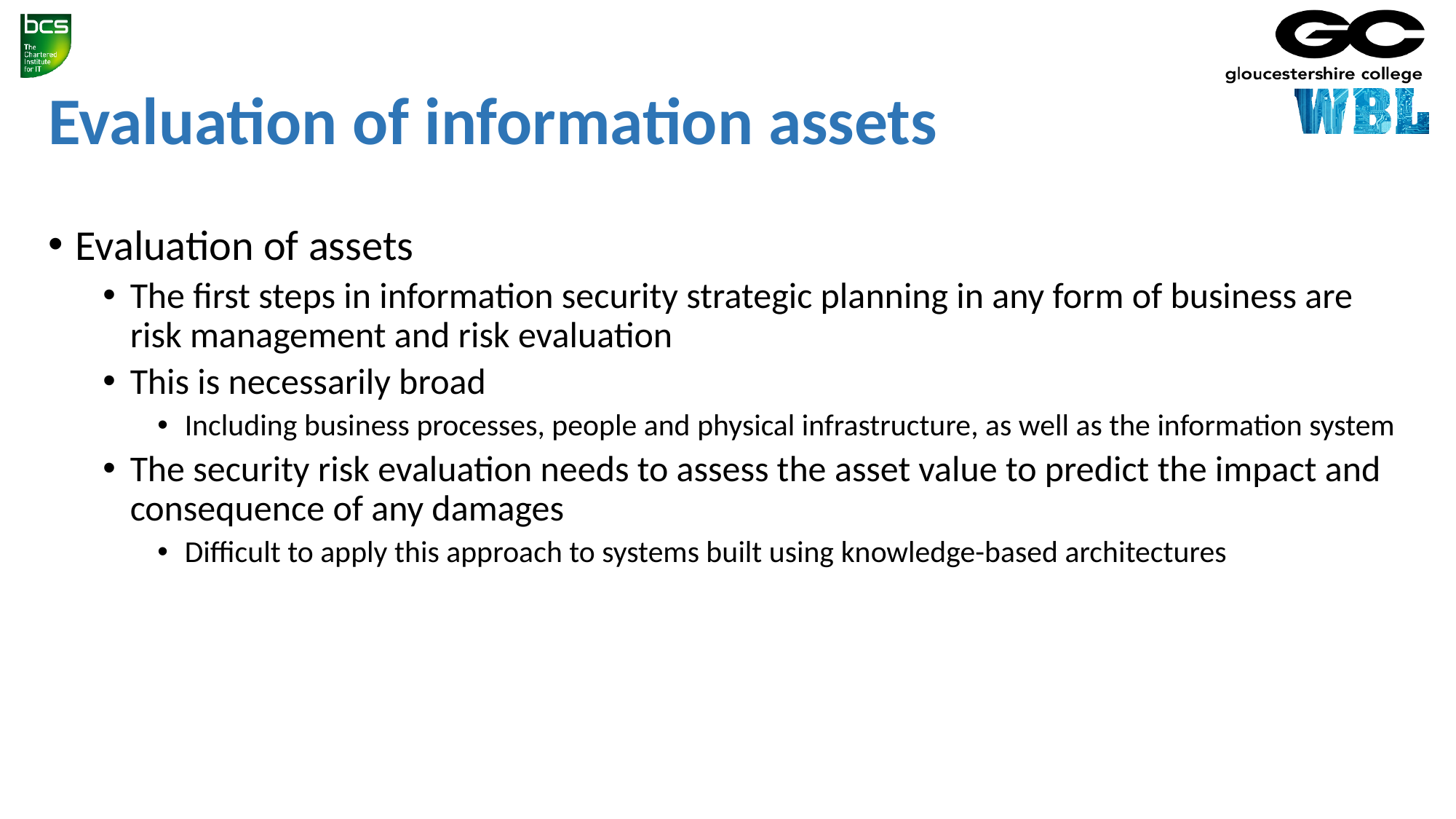

# Evaluation of information assets
Evaluation of assets
The first steps in information security strategic planning in any form of business are risk management and risk evaluation
This is necessarily broad
Including business processes, people and physical infrastructure, as well as the information system
The security risk evaluation needs to assess the asset value to predict the impact and consequence of any damages
Difficult to apply this approach to systems built using knowledge-based architectures